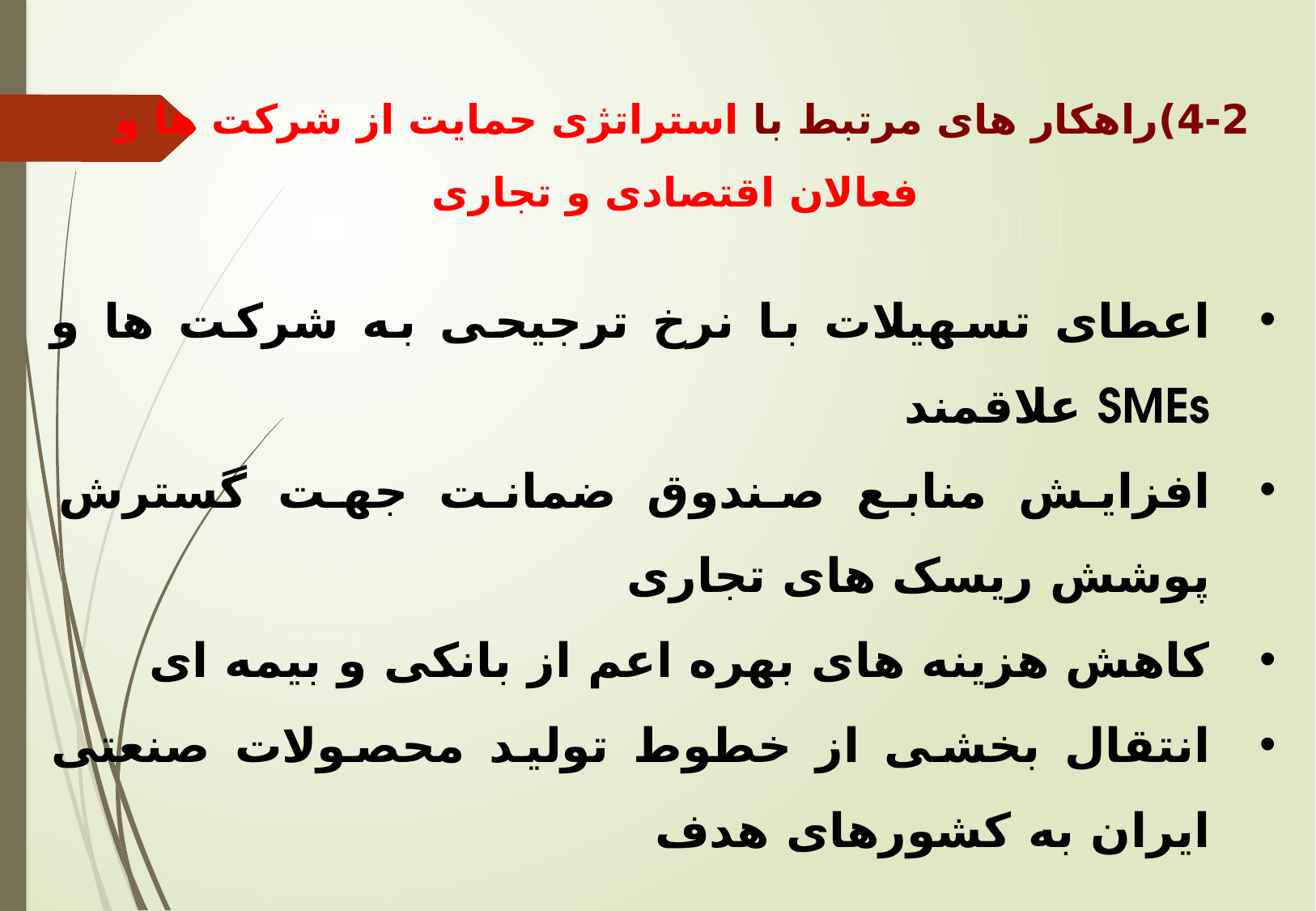

4-2)راهکار های مرتبط با استراتژی حمايت از شرکت ها و
فعالان اقتصادی و تجاری
اعطای تسهیلات با نرخ ترجیحی به شرکت ها و SMEs علاقمند
افزایش منابع صندوق ضمانت جهت گسترش پوشش ریسک های تجاری
کاهش هزینه های بهره اعم از بانکی و بیمه ای
انتقال بخشی از خطوط تولید محصولات صنعتی ایران به کشورهای هدف